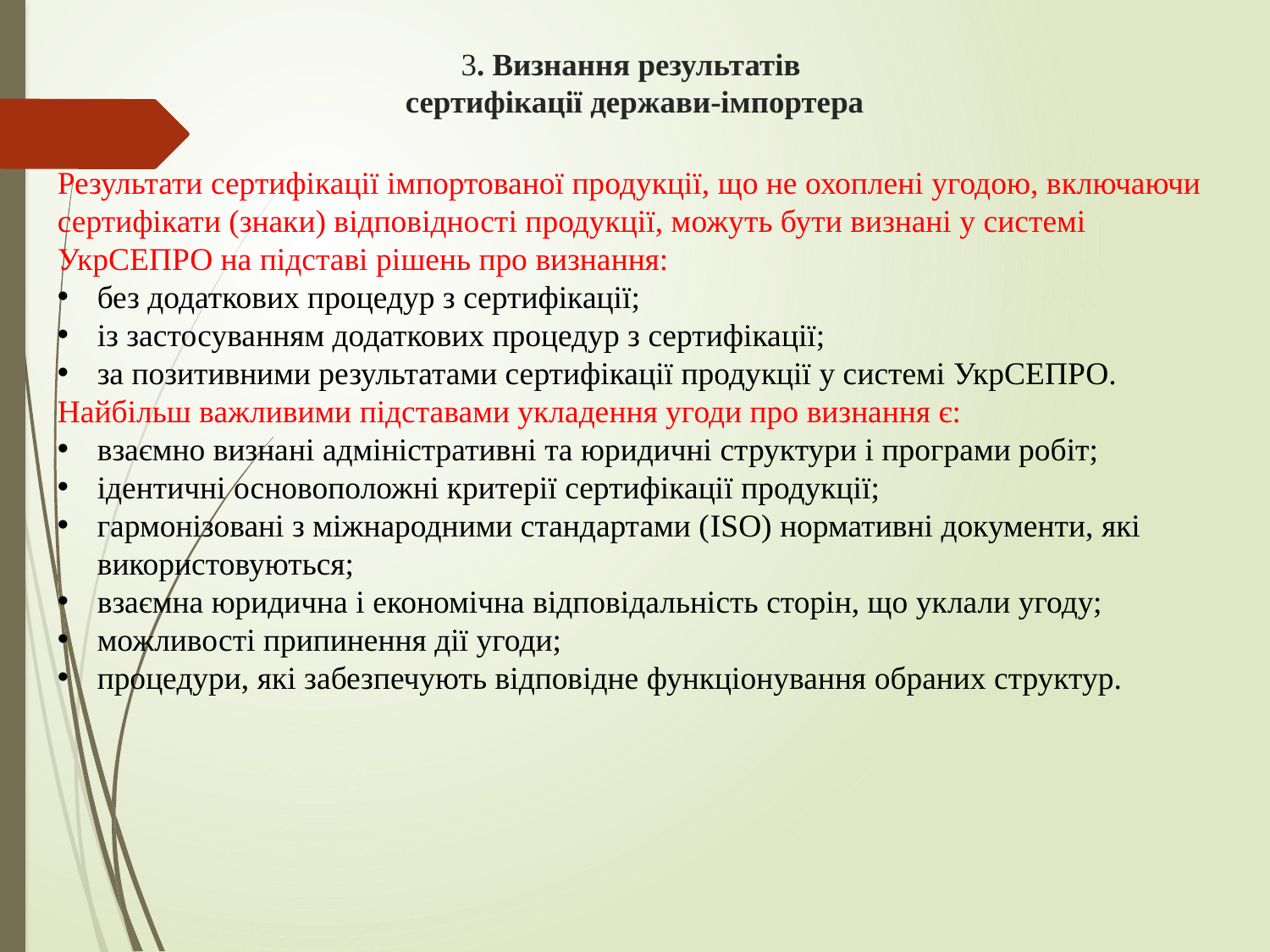

# 3. Визнання результатів сертифікації держави-імпортера
Результати сертифікації імпортованої продукції, що не охоплені угодою, включаючи сертифікати (знаки) відповідності продукції, можуть бути визнані у системі УкрСЕПРО на підставі рішень про визнання:
без додаткових процедур з сертифікації;
із застосуванням додаткових процедур з сертифікації;
за позитивними результатами сертифікації продукції у системі УкрСЕПРО.
Найбільш важливими підставами укладення угоди про визнання є:
взаємно визнані адміністративні та юридичні структури і програми робіт;
ідентичні основоположні критерії сертифікації продукції;
гармонізовані з міжнародними стандартами (ISO) нормативні документи, які використовуються;
взаємна юридична і економічна відповідальність сторін, що уклали угоду;
можливості припинення дії угоди;
процедури, які забезпечують відповідне функціонування обраних структур.